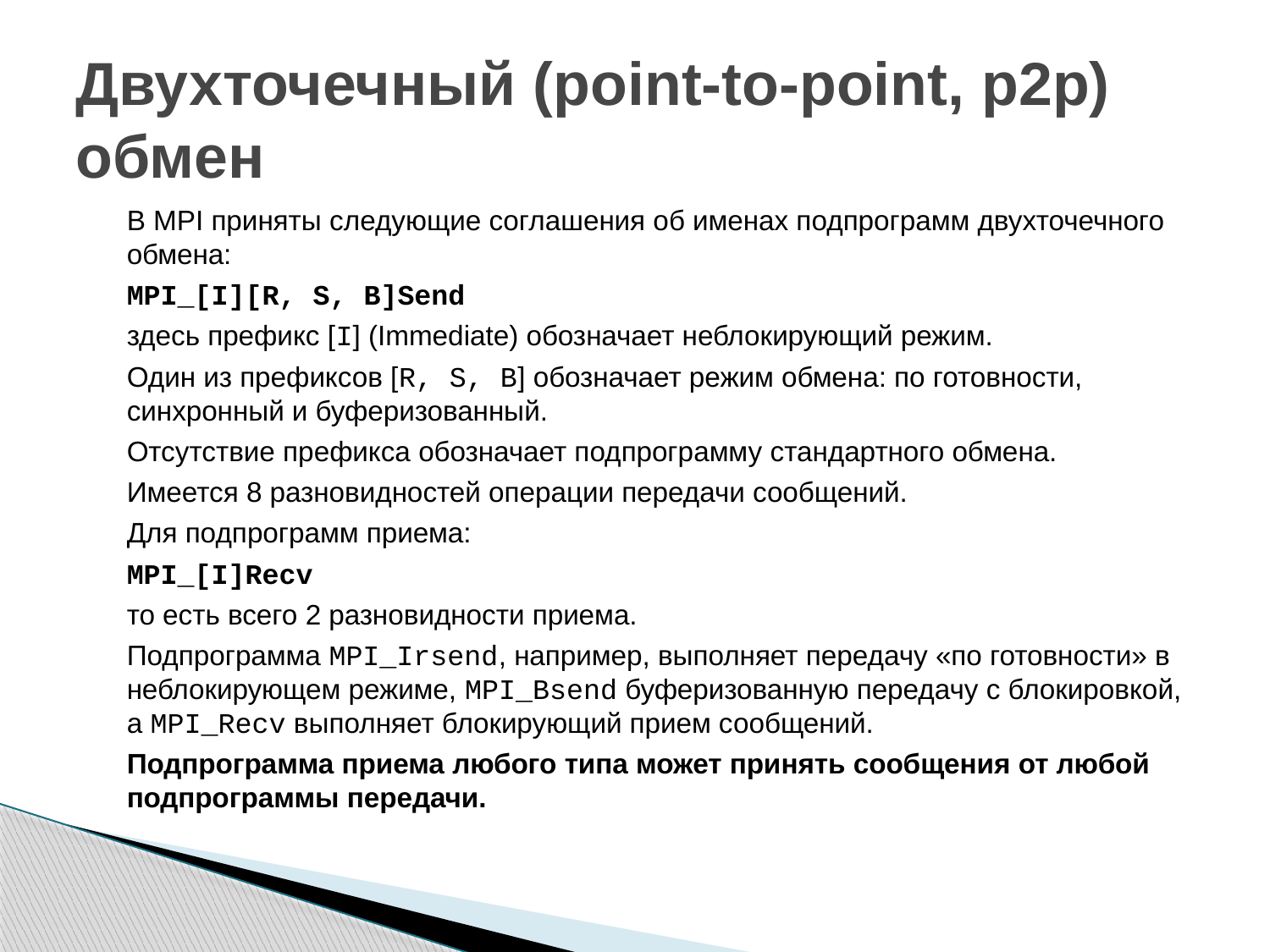

# Двухточечный (point-to-point, p2p) обмен
	В MPI приняты следующие соглашения об именах подпрограмм двухточечного обмена:
	MPI_[I][R, S, B]Send
	здесь префикс [I] (Immediate) обозначает неблокирующий режим.
	Один из префиксов [R, S, B] обозначает режим обмена: по готовности, синхронный и буферизованный.
	Отсутствие префикса обозначает подпрограмму стандартного обмена.
	Имеется 8 разновидностей операции передачи сообщений.
	Для подпрограмм приема:
	MPI_[I]Recv
	то есть всего 2 разновидности приема.
	Подпрограмма MPI_Irsend, например, выполняет передачу «по готовности» в неблокирующем режиме, MPI_Bsend буферизованную передачу с блокировкой, а MPI_Recv выполняет блокирующий прием сообщений.
	Подпрограмма приема любого типа может принять сообщения от любой подпрограммы передачи.